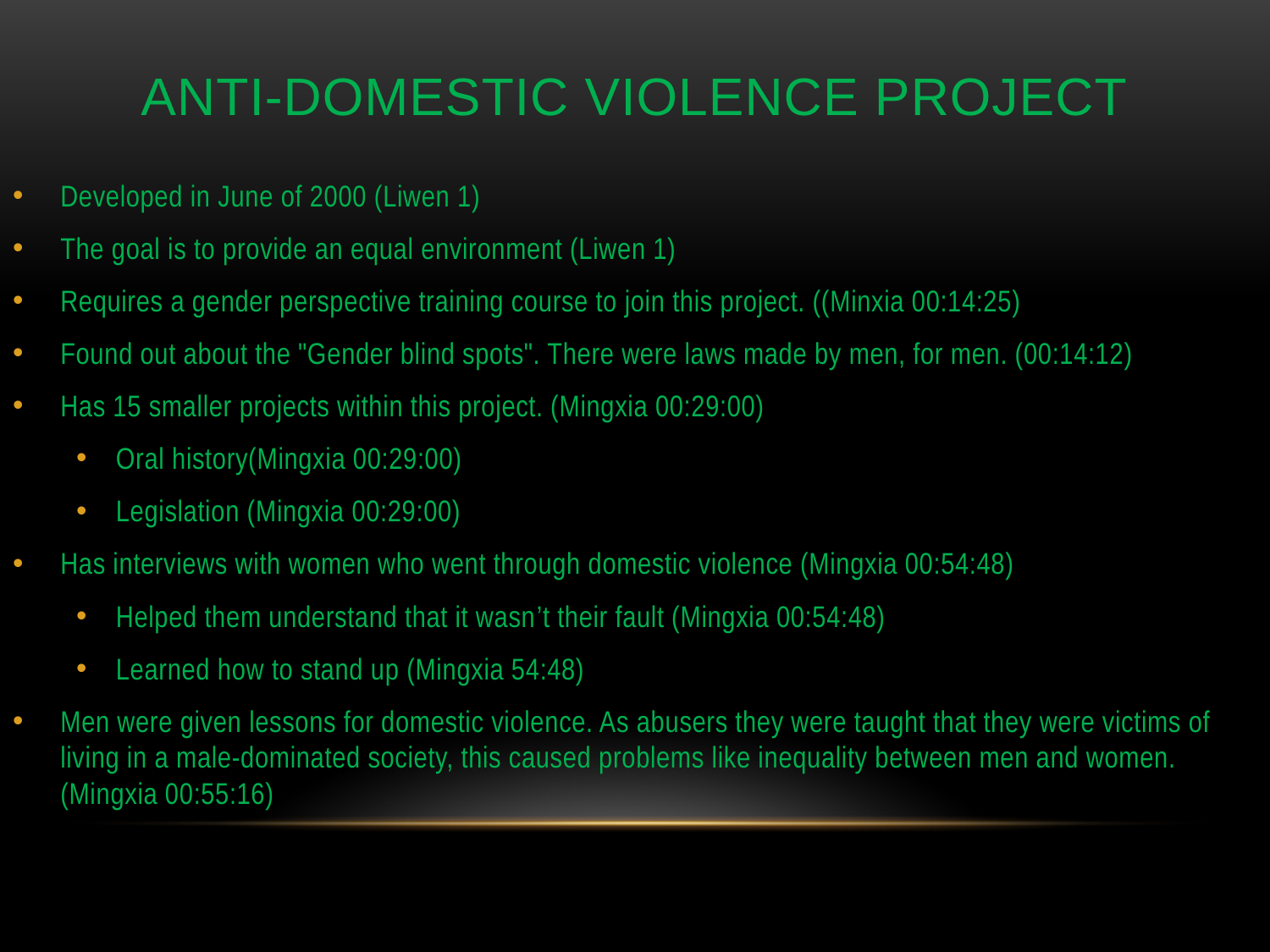

# Anti-domestic violence Project
Developed in June of 2000 (Liwen 1)
The goal is to provide an equal environment (Liwen 1)
Requires a gender perspective training course to join this project. ((Minxia 00:14:25)
Found out about the "Gender blind spots". There were laws made by men, for men. (00:14:12)
Has 15 smaller projects within this project. (Mingxia 00:29:00)
Oral history(Mingxia 00:29:00)
Legislation (Mingxia 00:29:00)
Has interviews with women who went through domestic violence (Mingxia 00:54:48)
Helped them understand that it wasn’t their fault (Mingxia 00:54:48)
Learned how to stand up (Mingxia 54:48)
Men were given lessons for domestic violence. As abusers they were taught that they were victims of living in a male-dominated society, this caused problems like inequality between men and women. (Mingxia 00:55:16)